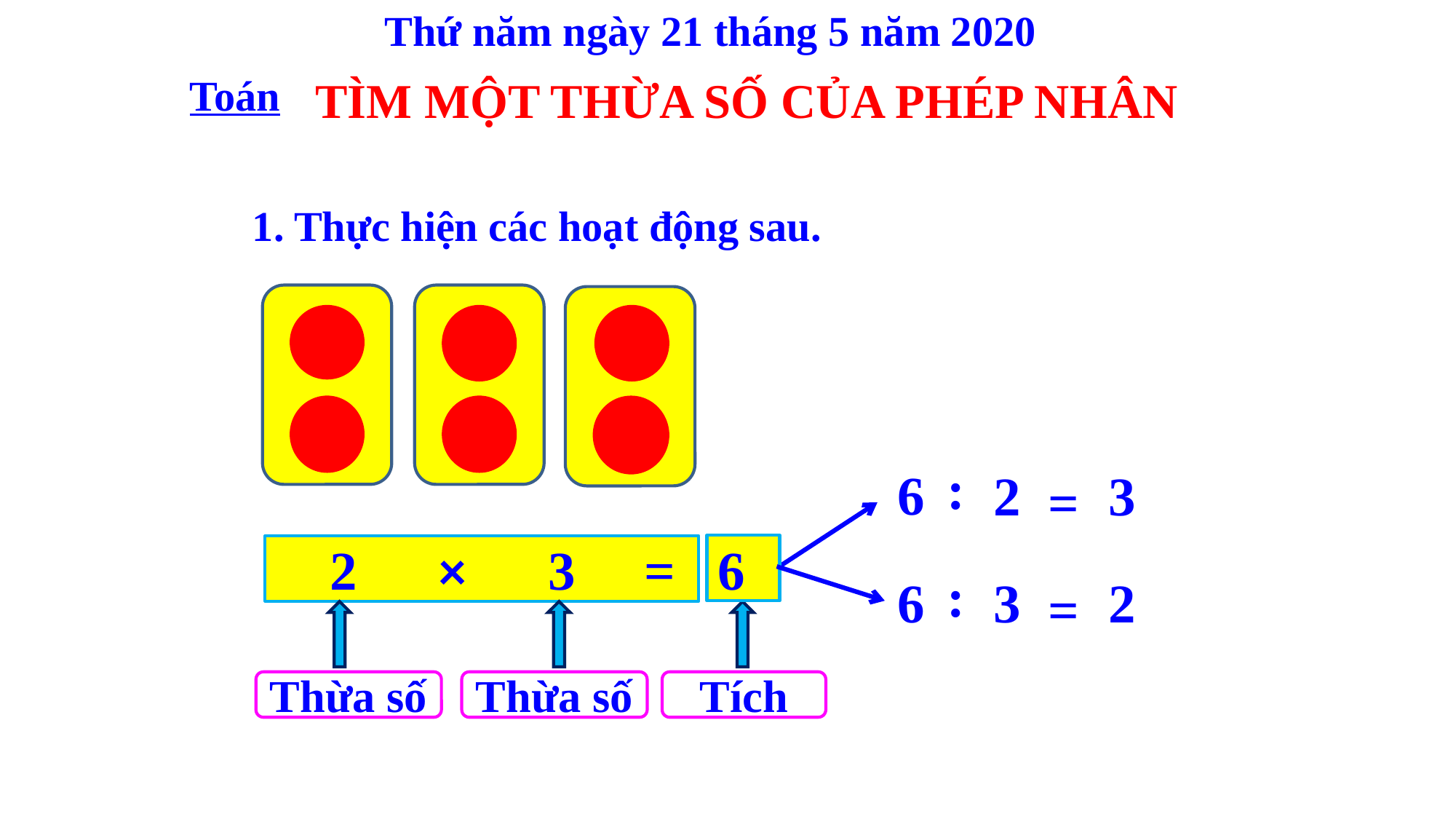

Thứ năm ngày 21 tháng 5 năm 2020
Toán
TÌM MỘT THỪA SỐ CỦA PHÉP NHÂN
1. Thực hiện các hoạt động sau.

:
6
2
3
=
6
    2      ×      3     =
:
6
3
2
=

Thừa số
Thừa số
Tích